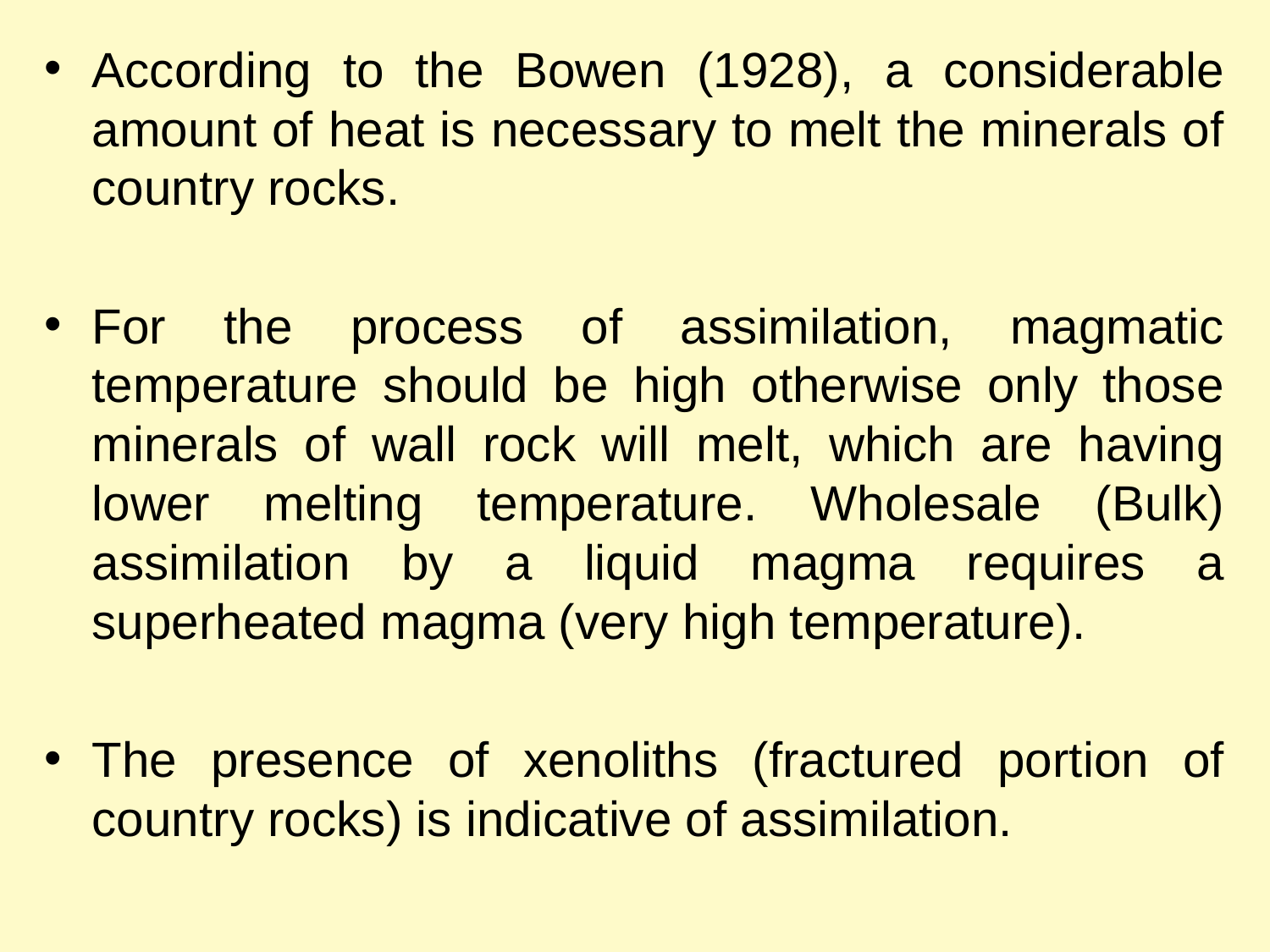

According to the Bowen (1928), a considerable amount of heat is necessary to melt the minerals of country rocks.

For the process of assimilation, magmatic temperature should be high otherwise only those minerals of wall rock will melt, which are having lower melting temperature. Wholesale (Bulk) assimilation by a liquid magma requires a superheated magma (very high temperature).

The presence of xenoliths (fractured portion of country rocks) is indicative of assimilation.